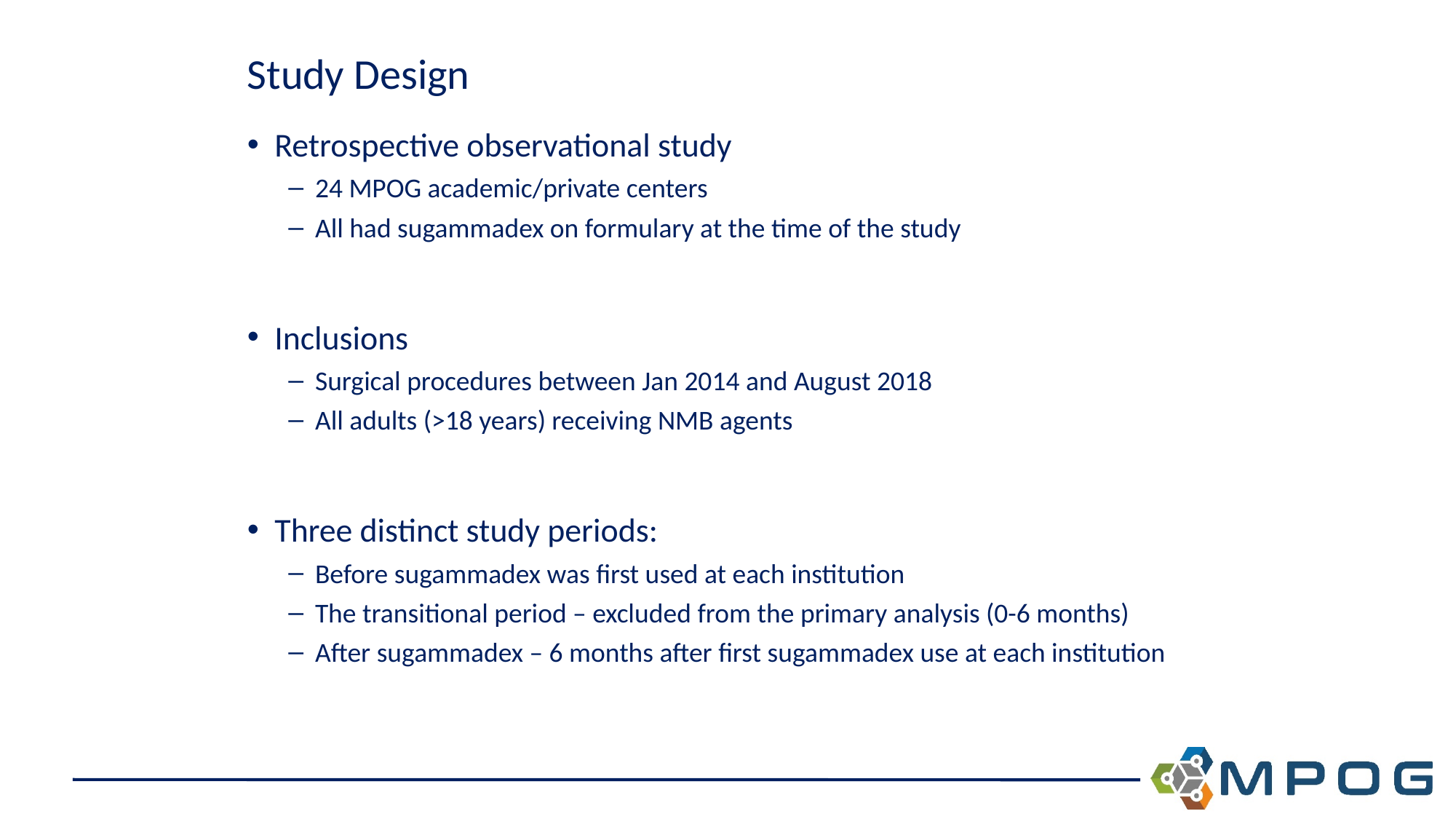

# Study Design
Retrospective observational study
24 MPOG academic/private centers
All had sugammadex on formulary at the time of the study

Inclusions
Surgical procedures between Jan 2014 and August 2018
All adults (>18 years) receiving NMB agents

Three distinct study periods:
Before sugammadex was first used at each institution
The transitional period – excluded from the primary analysis (0-6 months)
After sugammadex – 6 months after first sugammadex use at each institution